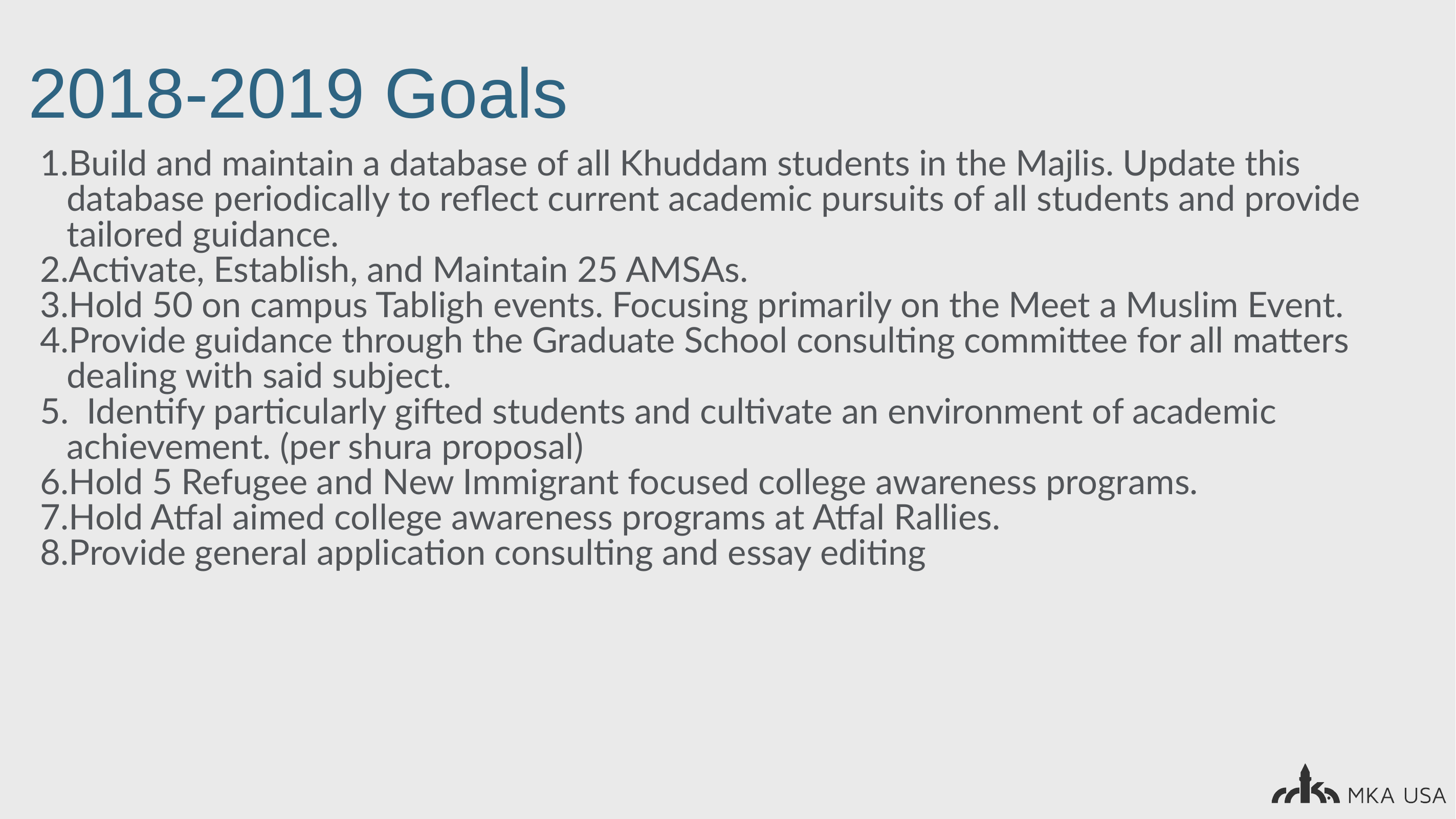

# 2018-2019 Goals
Build and maintain a database of all Khuddam students in the Majlis. Update this database periodically to reflect current academic pursuits of all students and provide tailored guidance.
Activate, Establish, and Maintain 25 AMSAs.
Hold 50 on campus Tabligh events. Focusing primarily on the Meet a Muslim Event.
Provide guidance through the Graduate School consulting committee for all matters dealing with said subject.
  Identify particularly gifted students and cultivate an environment of academic achievement. (per shura proposal)
Hold 5 Refugee and New Immigrant focused college awareness programs.
Hold Atfal aimed college awareness programs at Atfal Rallies.
Provide general application consulting and essay editing